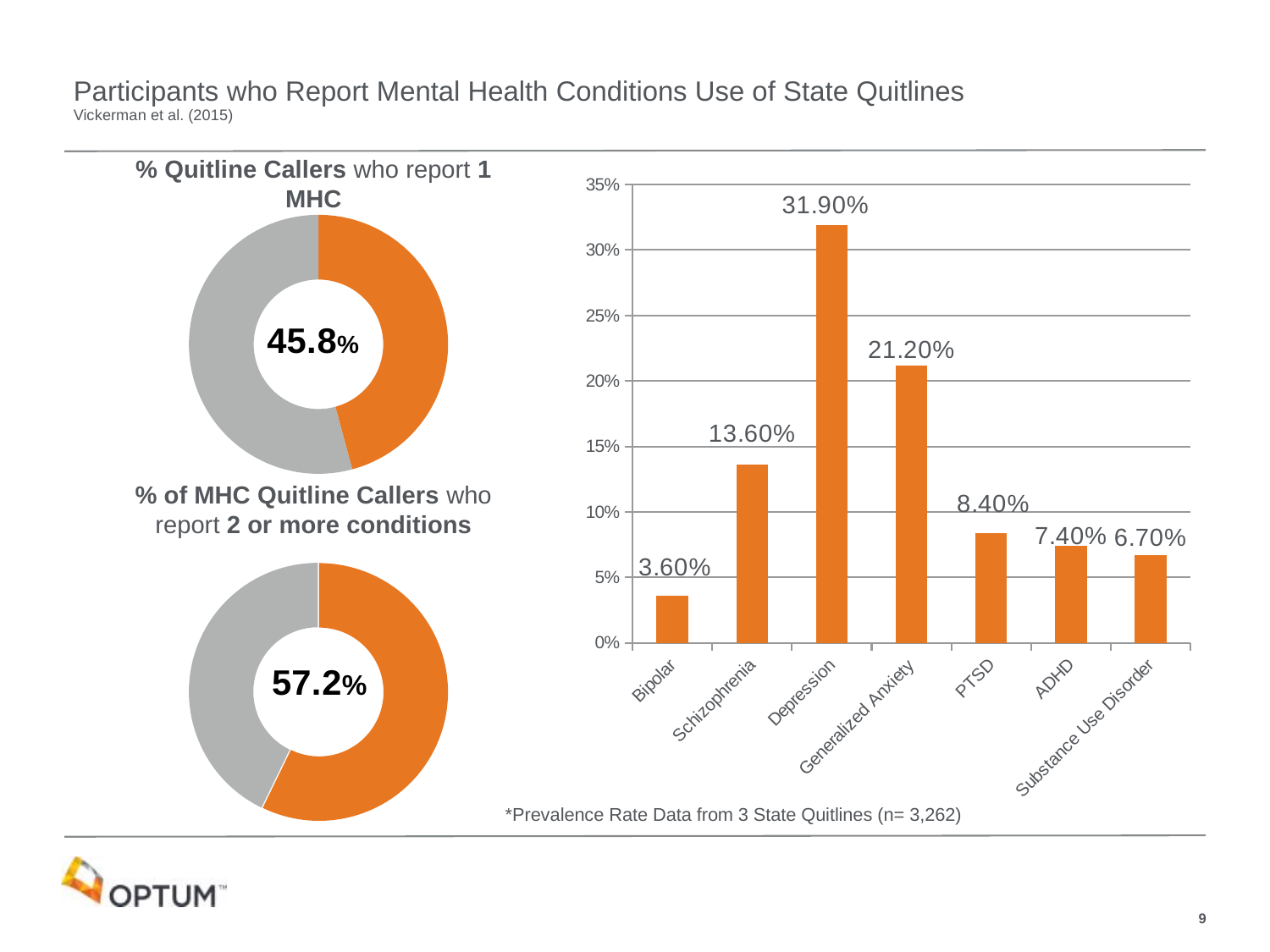

# Participants who Report Mental Health Conditions Use of State Quitlines Vickerman et al. (2015)
% Quitline Callers who report 1 MHC

### Chart

| Category |  |
|---|---|
| Bipolar | 0.036 |
| Schizophrenia | 0.136 |
| Depression | 0.319 |
| Generalized Anxiety | 0.212 |
| PTSD | 0.084 |
| ADHD | 0.074 |
| Substance Use Disorder | 0.067 |

### Chart

| Category | Sales |
|---|---|
| Quit | 0.458 |
% of MHC Quitline Callers who report 2 or more conditions

### Chart

| Category | Sales |
|---|---|
| Quit | 0.572 |
*Prevalence Rate Data from 3 State Quitlines (n= 3,262)